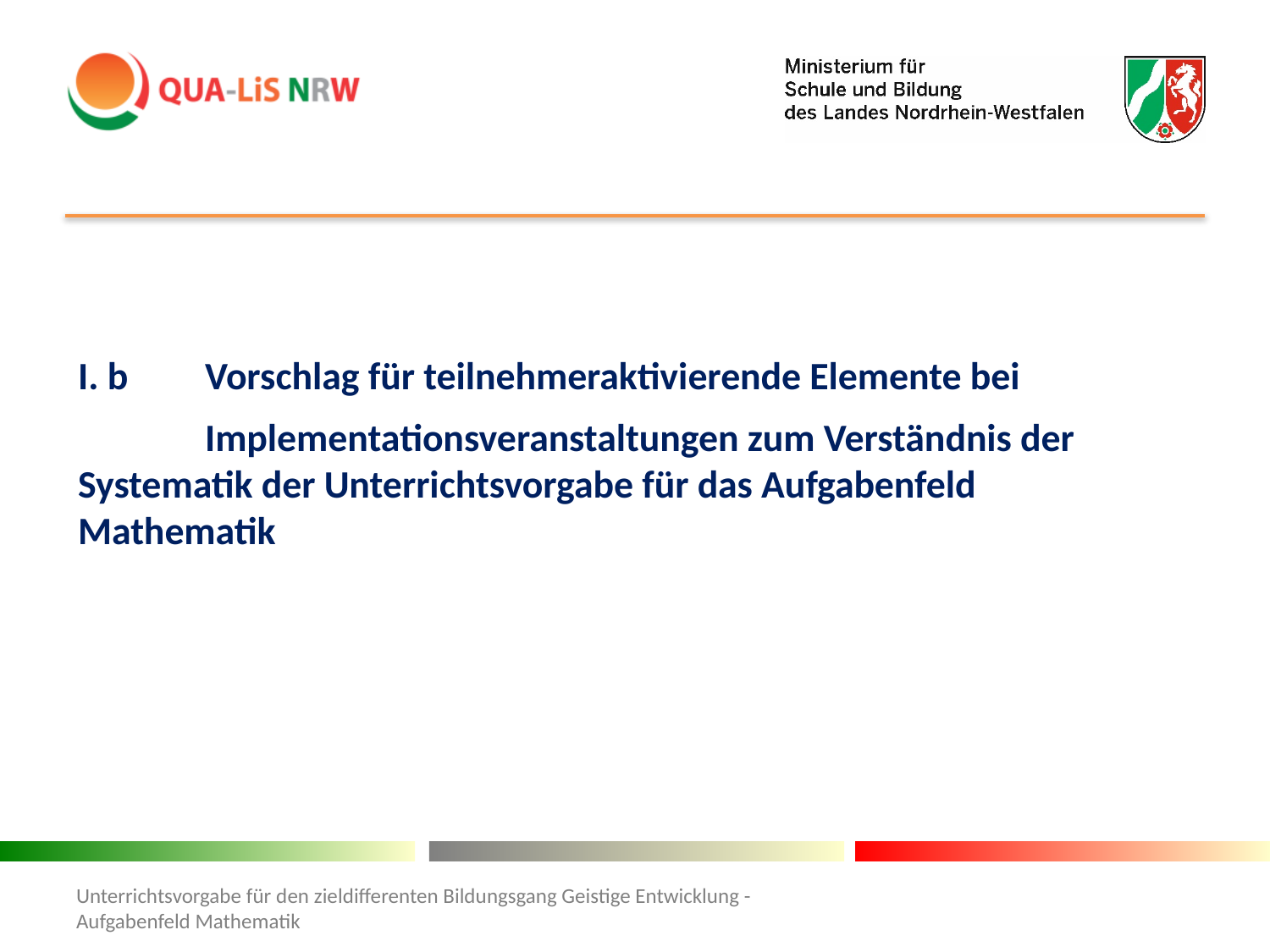

I. b	Vorschlag für teilnehmeraktivierende Elemente bei
	Implementationsveranstaltungen zum Verständnis der 	Systematik der Unterrichtsvorgabe für das Aufgabenfeld 	Mathematik

Unterrichtsvorgabe für den zieldifferenten Bildungsgang Geistige Entwicklung - Aufgabenfeld Mathematik